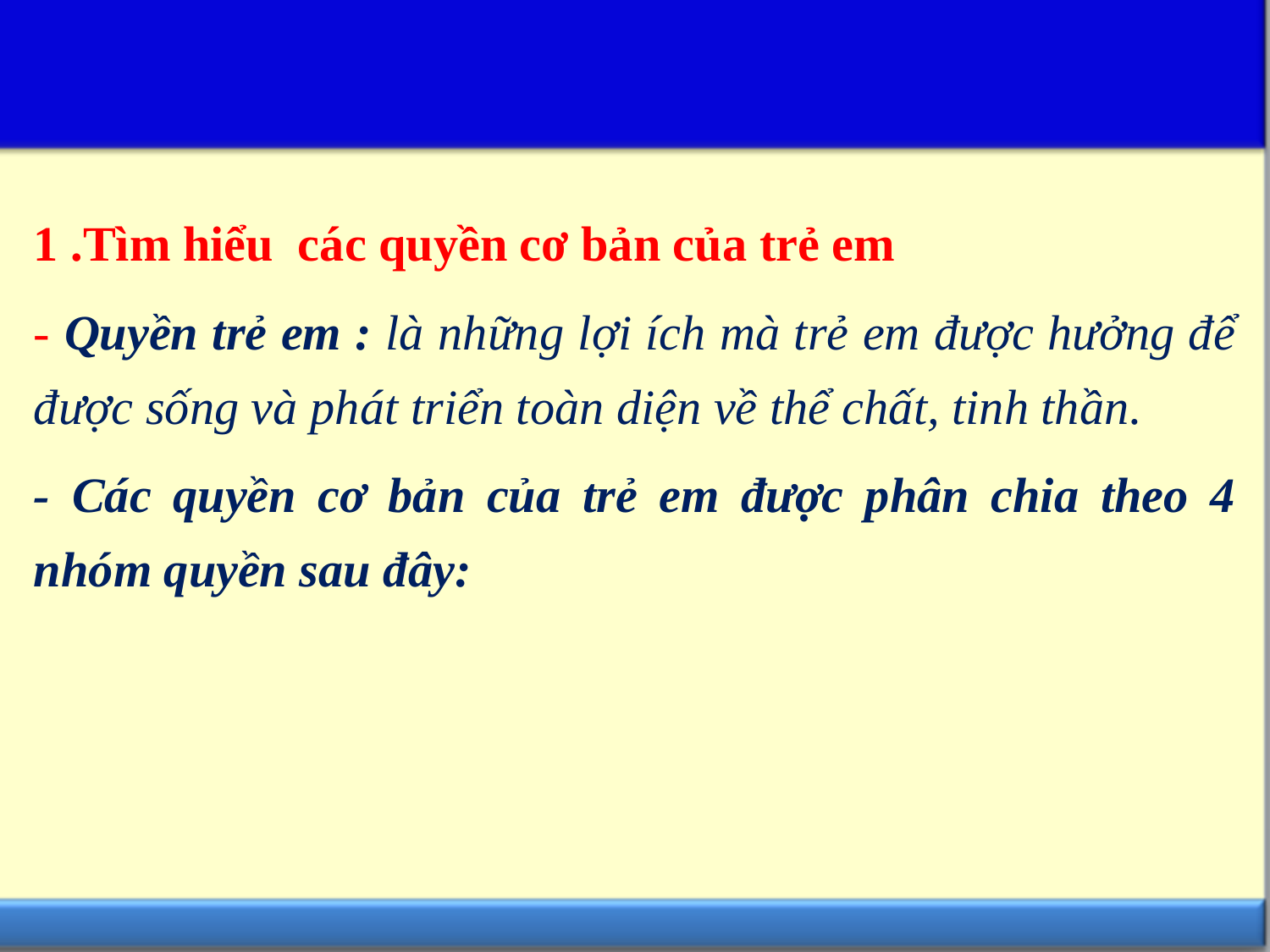

1 .Tìm hiểu  các quyền cơ bản của trẻ em
- Quyền trẻ em : là những lợi ích mà trẻ em được hưởng để được sống và phát triển toàn diện về thể chất, tinh thần.
- Các quyền cơ bản của trẻ em được phân chia theo 4 nhóm quyền sau đây: